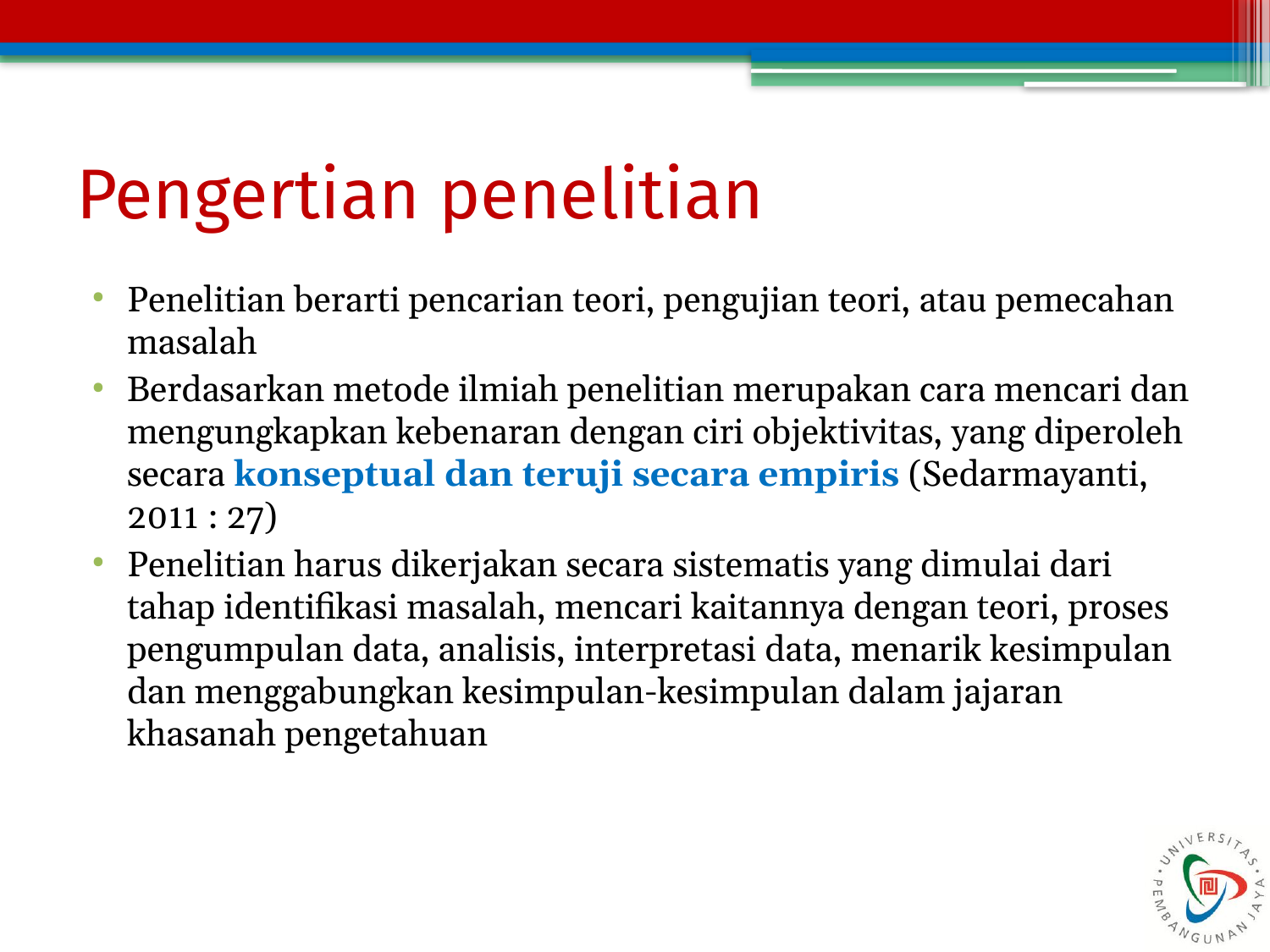

# Pengertian penelitian
Penelitian berarti pencarian teori, pengujian teori, atau pemecahan masalah
Berdasarkan metode ilmiah penelitian merupakan cara mencari dan mengungkapkan kebenaran dengan ciri objektivitas, yang diperoleh secara konseptual dan teruji secara empiris (Sedarmayanti, 2011 : 27)
Penelitian harus dikerjakan secara sistematis yang dimulai dari tahap identifikasi masalah, mencari kaitannya dengan teori, proses pengumpulan data, analisis, interpretasi data, menarik kesimpulan dan menggabungkan kesimpulan-kesimpulan dalam jajaran khasanah pengetahuan